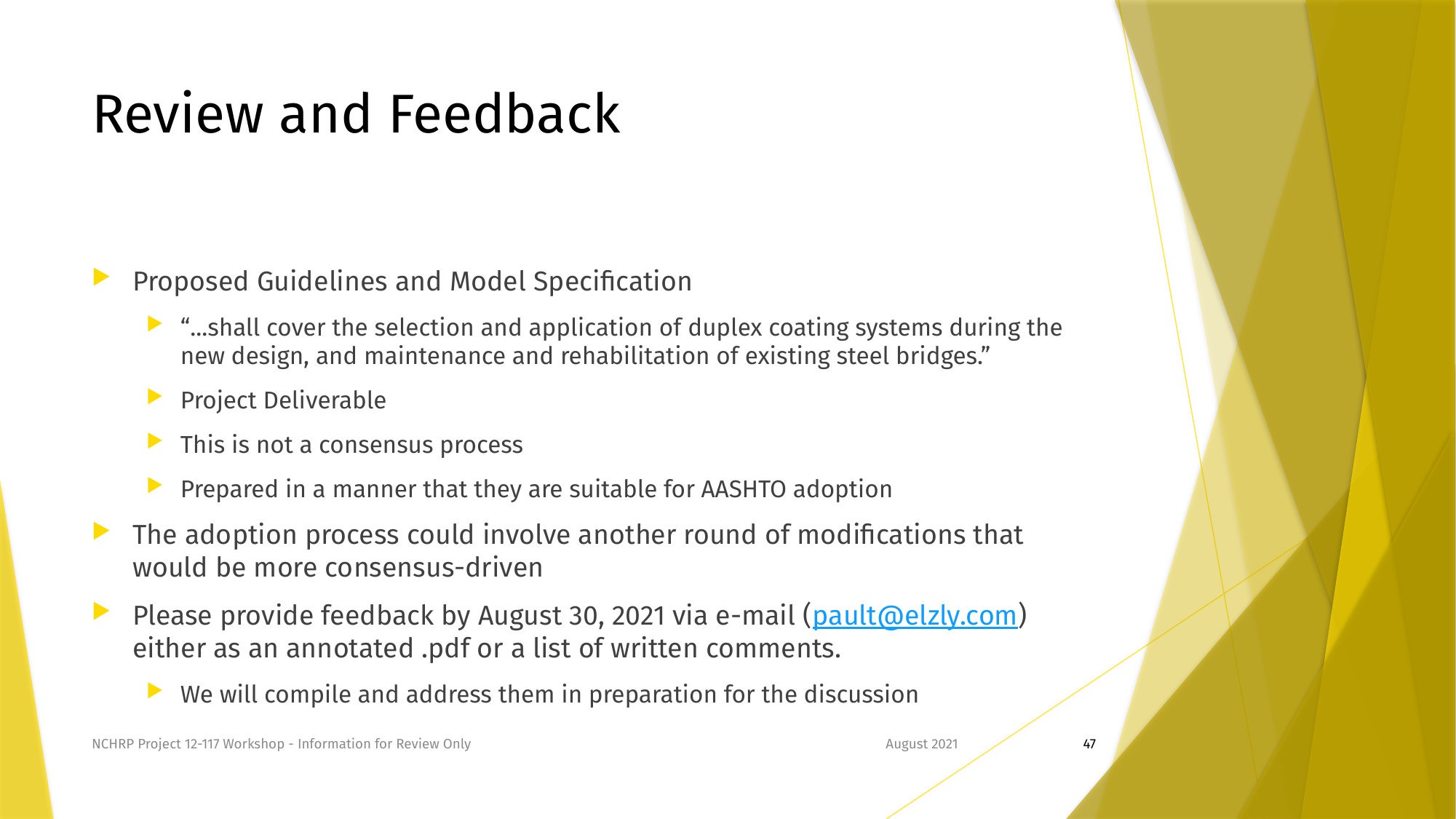

# Review and Feedback
Proposed Guidelines and Model Specification
“...shall cover the selection and application of duplex coating systems during the new design, and maintenance and rehabilitation of existing steel bridges.”
Project Deliverable
This is not a consensus process
Prepared in a manner that they are suitable for AASHTO adoption
The adoption process could involve another round of modifications that would be more consensus-driven
Please provide feedback by August 30, 2021 via e-mail (pault@elzly.com) either as an annotated .pdf or a list of written comments.
We will compile and address them in preparation for the discussion
NCHRP Project 12-117 Workshop - Information for Review Only
August 2021
47